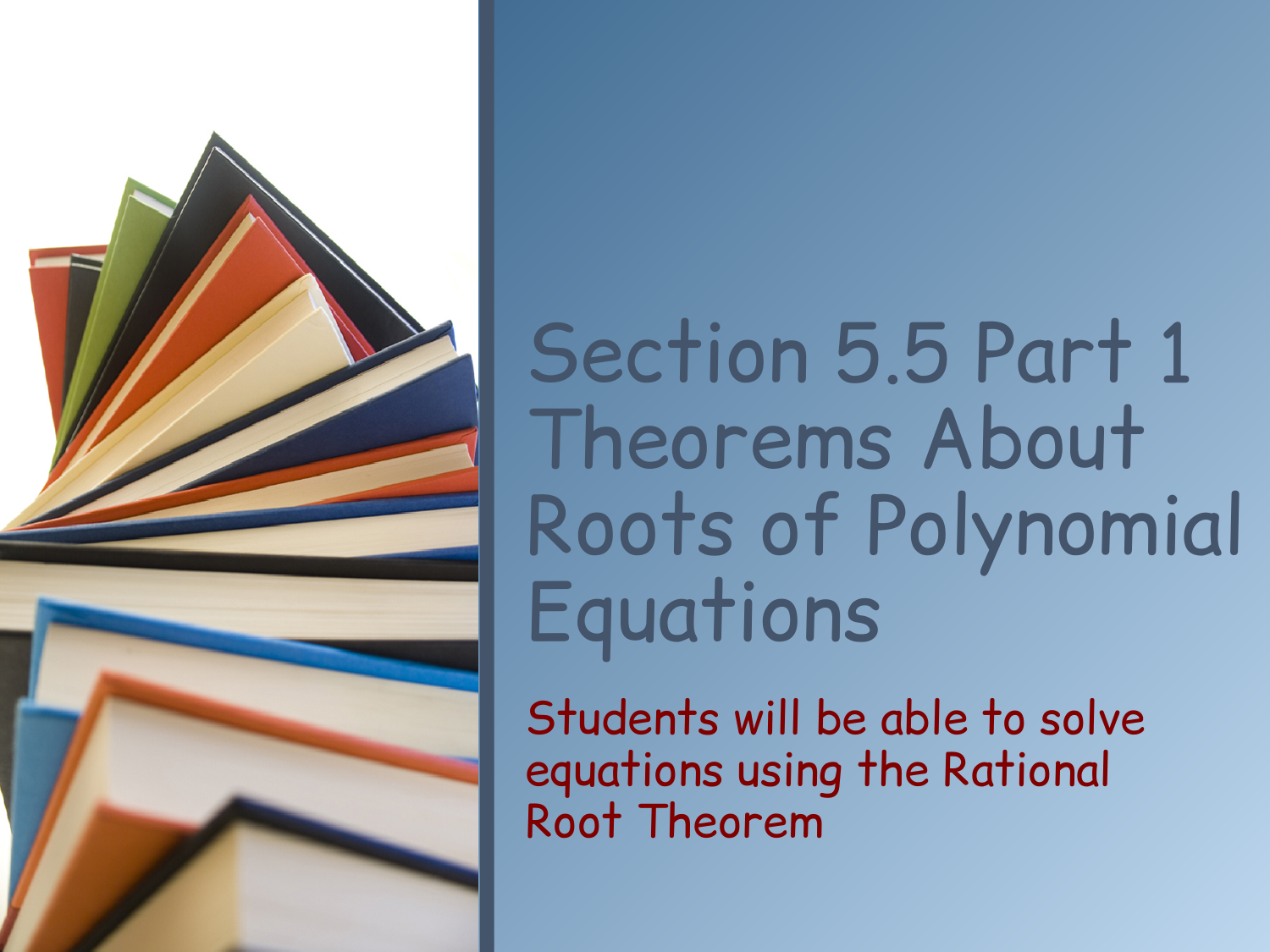

# Section 5.5 Part 1 Theorems About Roots of Polynomial Equations
Students will be able to solve equations using the Rational Root Theorem